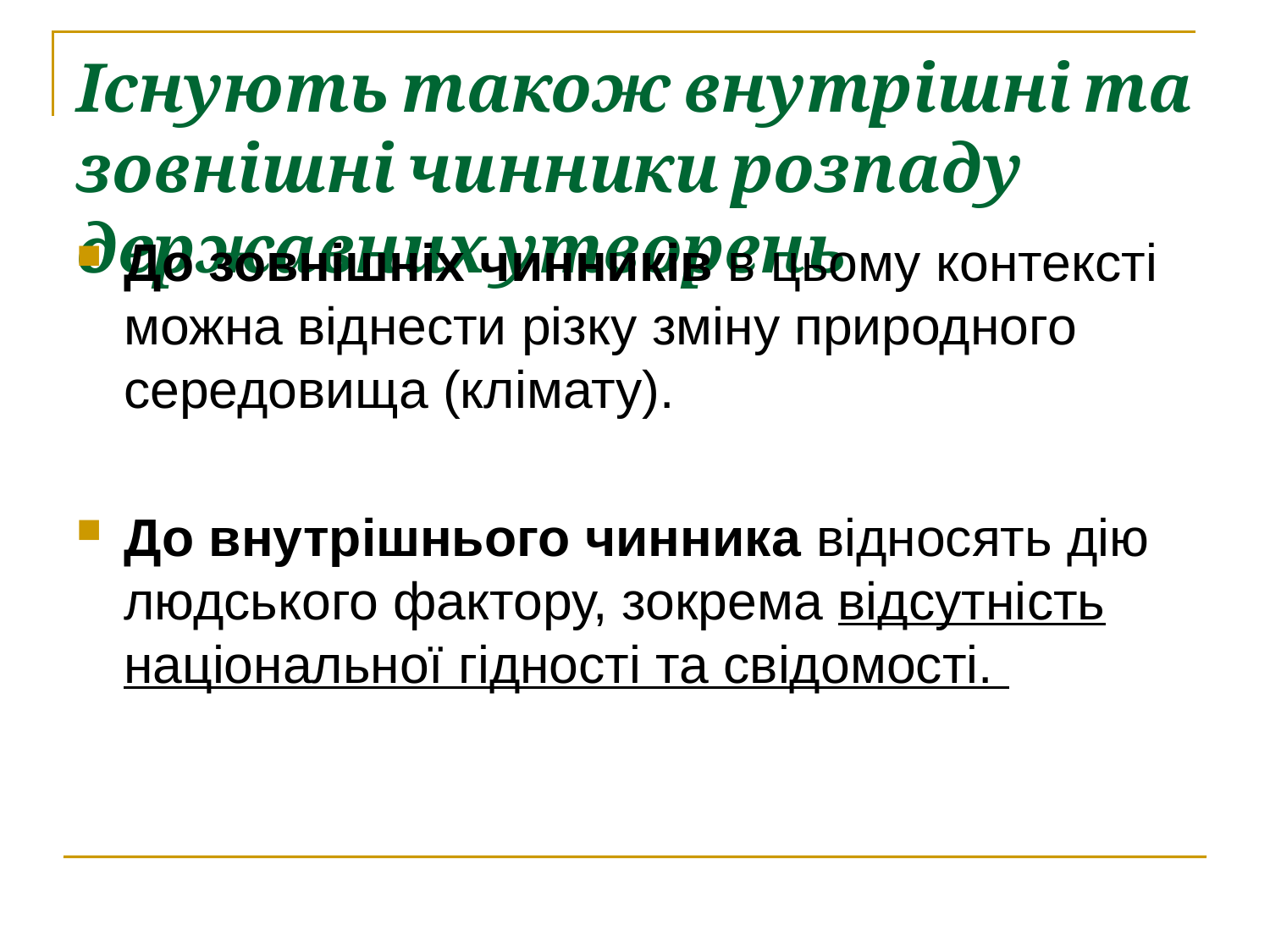

# Існують також внутрішні та зовнішні чинники розпаду державних утворень
До зовнішніх чинників в цьому контексті можна віднести різку зміну природного середовища (клімату).

До внутрішнього чинника відносять дію людського фактору, зокрема відсутність національної гідності та свідомості.